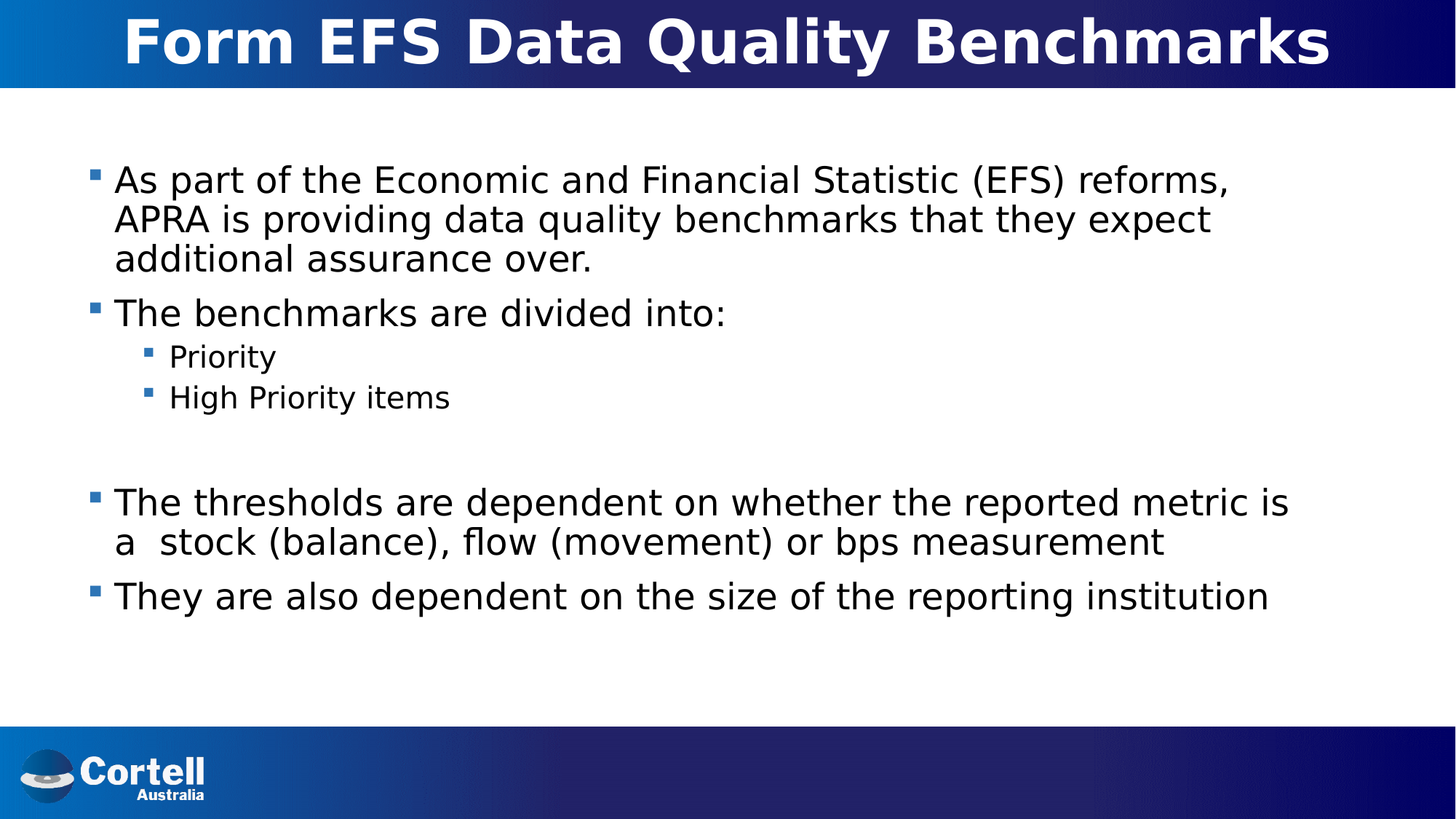

# Form EFS Data Quality Benchmarks
As part of the Economic and Financial Statistic (EFS) reforms, APRA is providing data quality benchmarks that they expect additional assurance over.
The benchmarks are divided into:
Priority
High Priority items

The thresholds are dependent on whether the reported metric is a  stock (balance), flow (movement) or bps measurement
They are also dependent on the size of the reporting institution